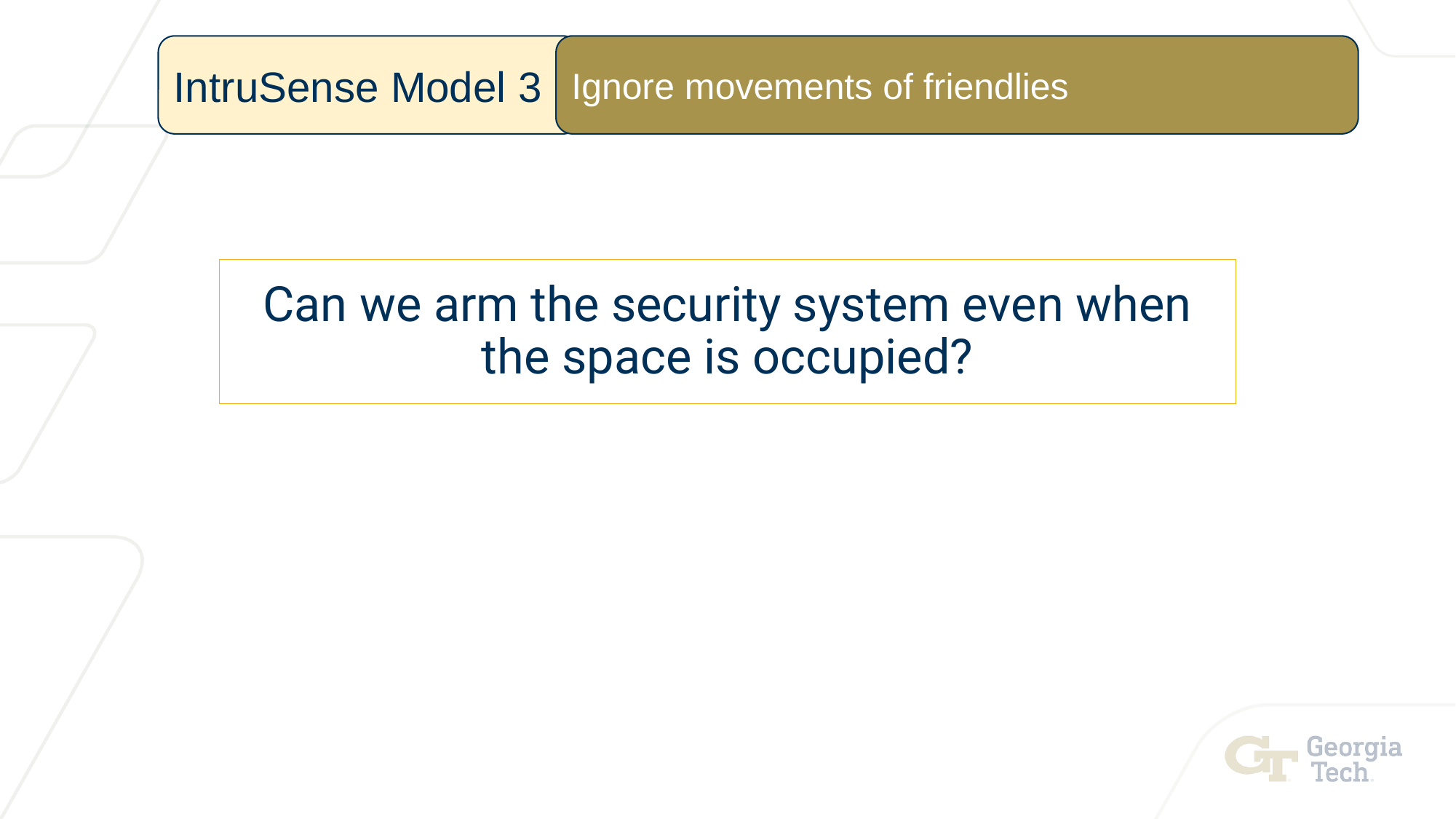

IntruSense Model 3
Ignore movements of friendlies
Can we arm the security system even when the space is occupied?